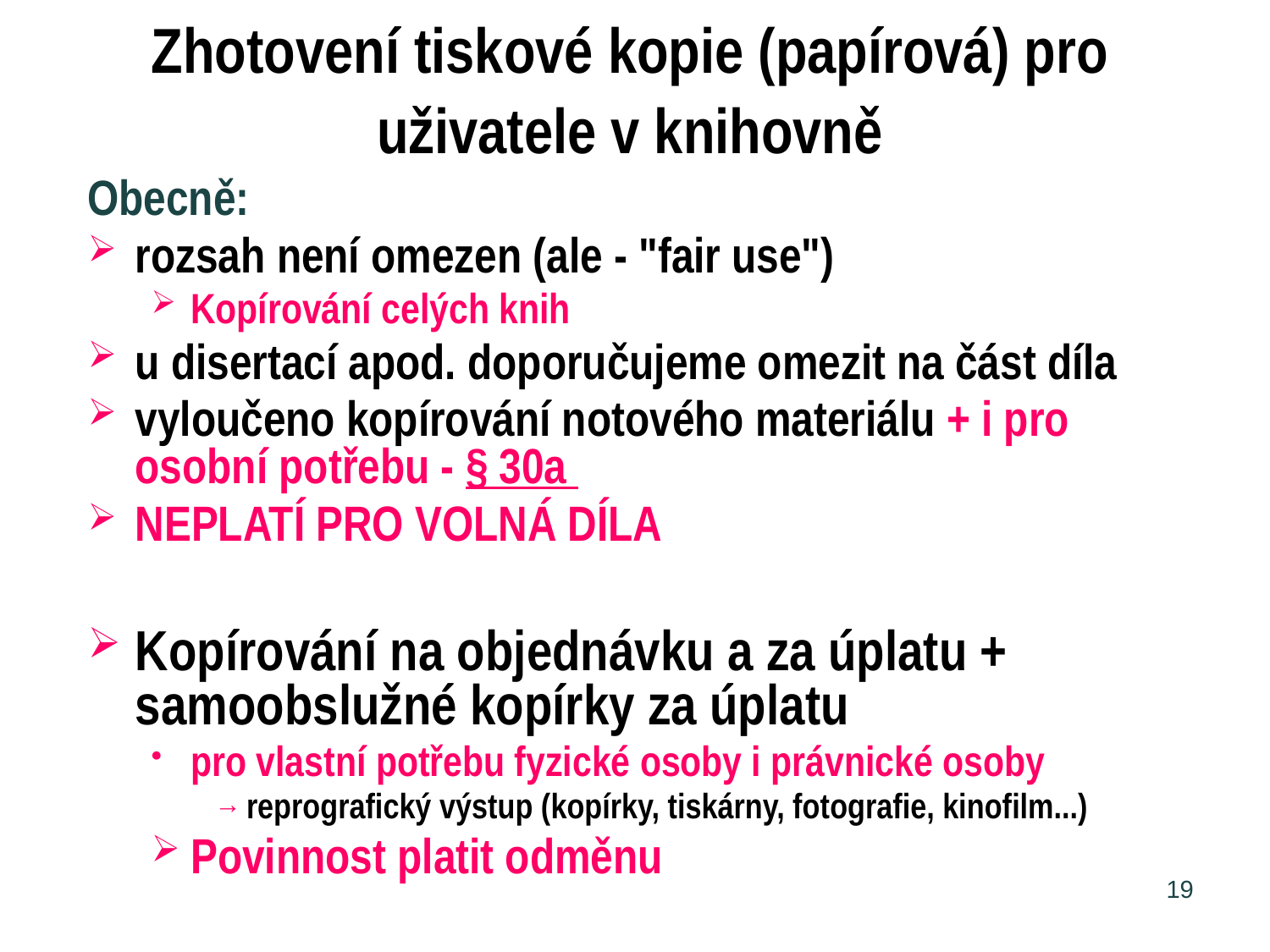

# Zhotovení tiskové kopie (papírová) pro uživatele v knihovně

Obecně:
rozsah není omezen (ale - "fair use")
Kopírování celých knih
u disertací apod. doporučujeme omezit na část díla
vyloučeno kopírování notového materiálu + i pro osobní potřebu - § 30a
NEPLATÍ PRO VOLNÁ DÍLA

Kopírování na objednávku a za úplatu + samoobslužné kopírky za úplatu
pro vlastní potřebu fyzické osoby i právnické osoby
reprografický výstup (kopírky, tiskárny, fotografie, kinofilm...)
Povinnost platit odměnu

19